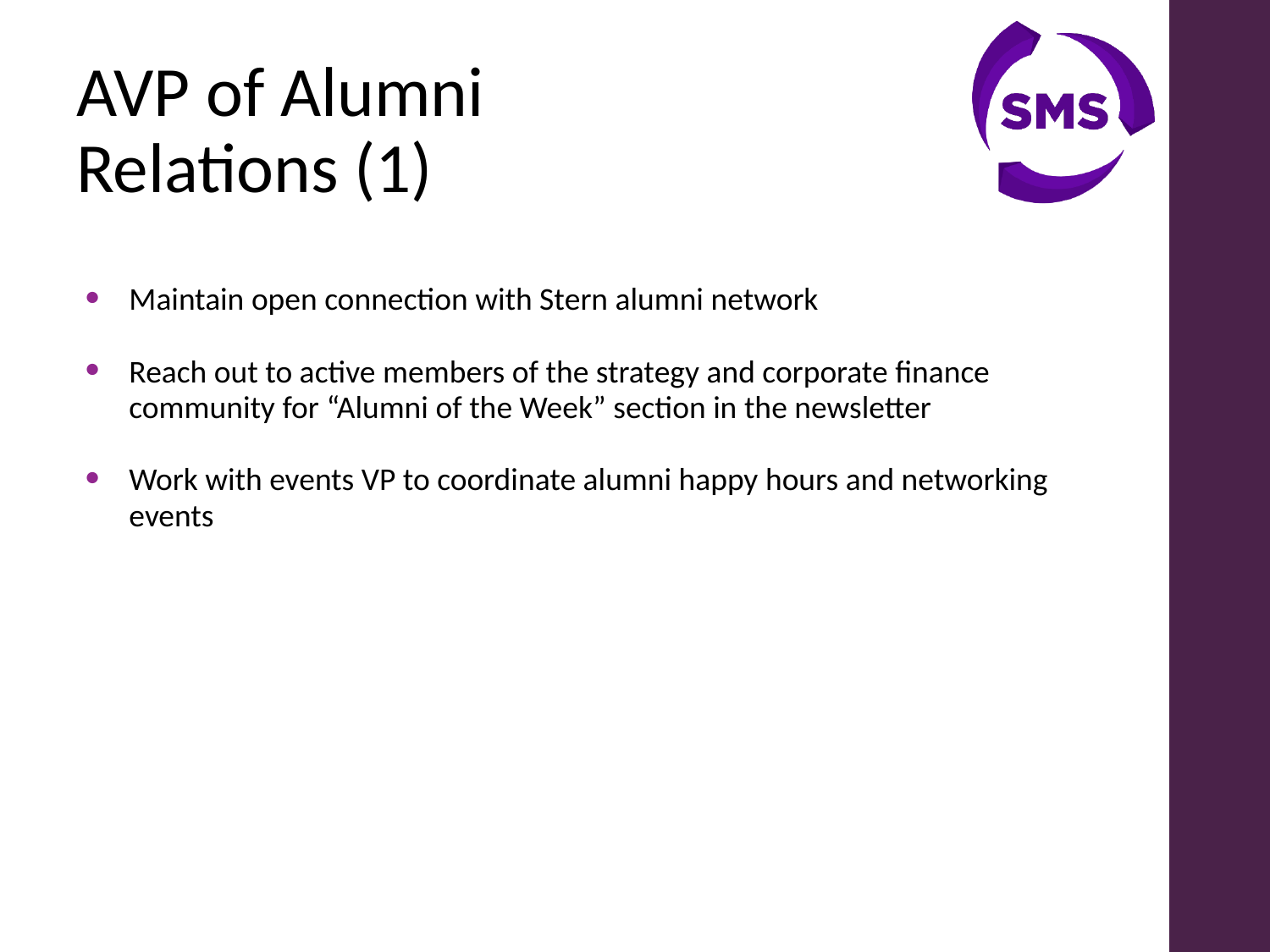

AVP of Alumni
Relations (1)
Maintain open connection with Stern alumni network

Reach out to active members of the strategy and corporate finance community for “Alumni of the Week” section in the newsletter

Work with events VP to coordinate alumni happy hours and networking events